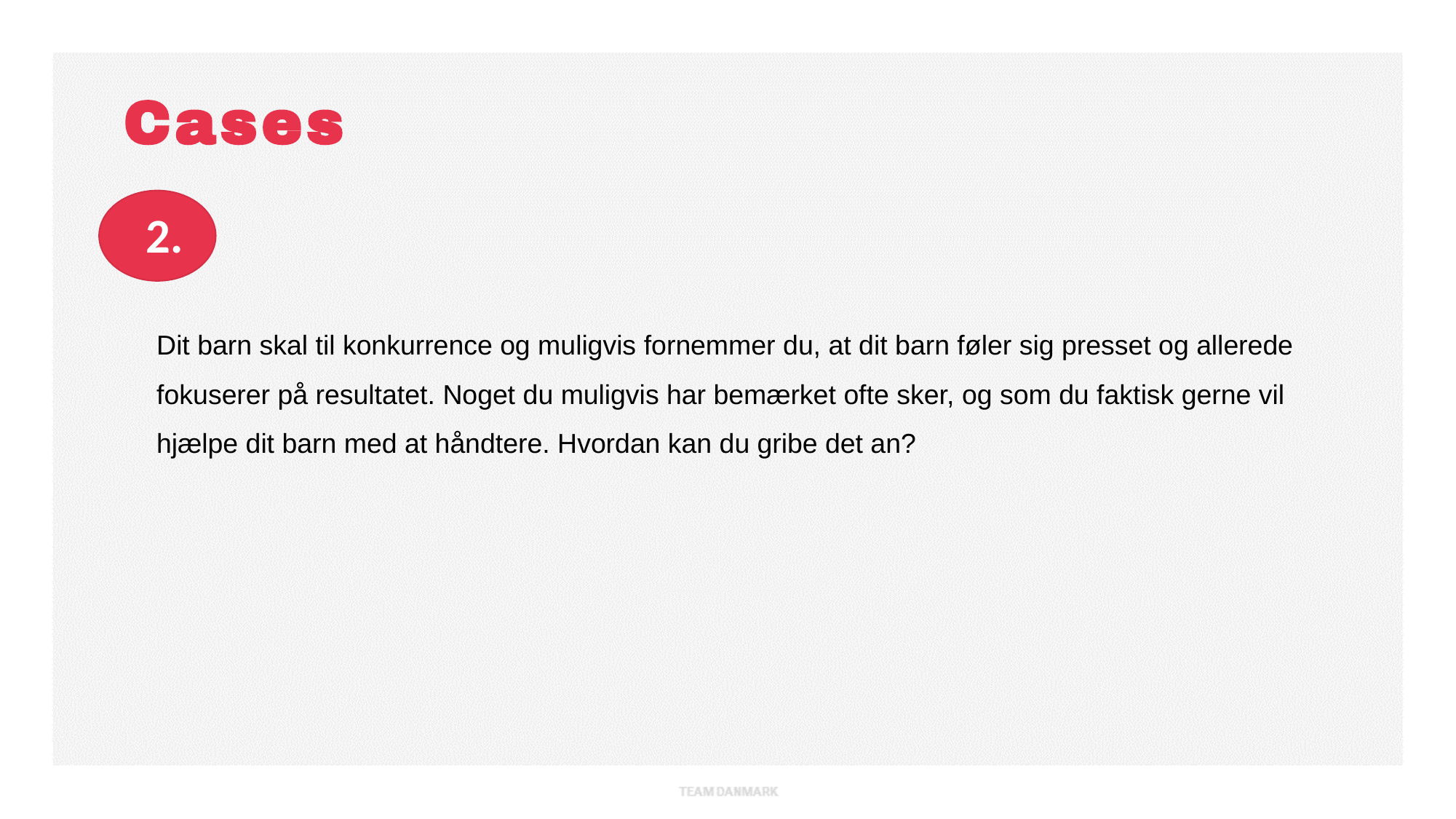

Cases

2.
Dit barn skal til konkurrence og muligvis fornemmer du, at dit barn føler sig presset og allerede fokuserer på resultatet. Noget du muligvis har bemærket ofte sker, og som du faktisk gerne vil hjælpe dit barn med at håndtere. Hvordan kan du gribe det an?